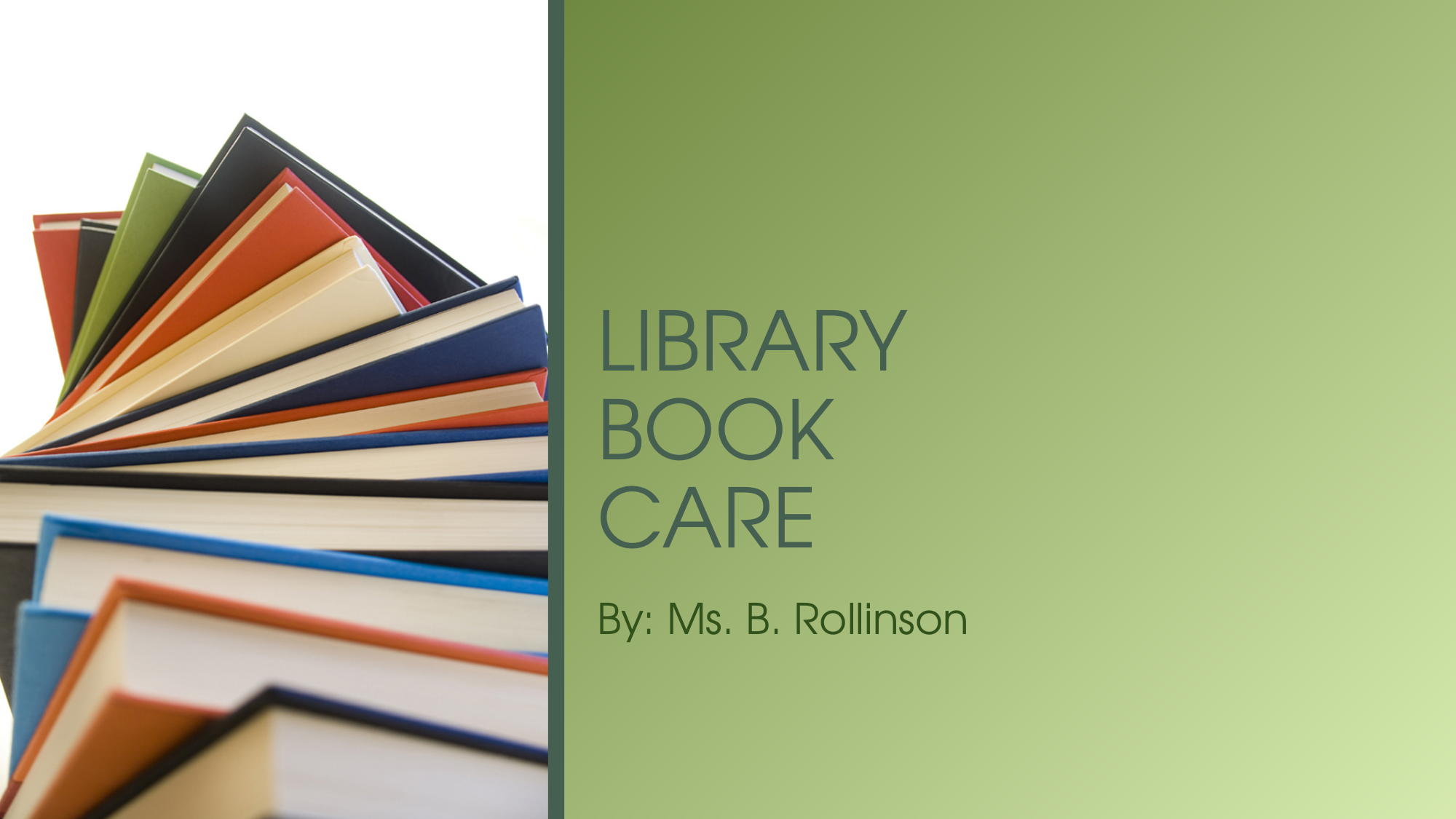

# LIBRARY BOOK CARE
By: Ms. B. Rollinson